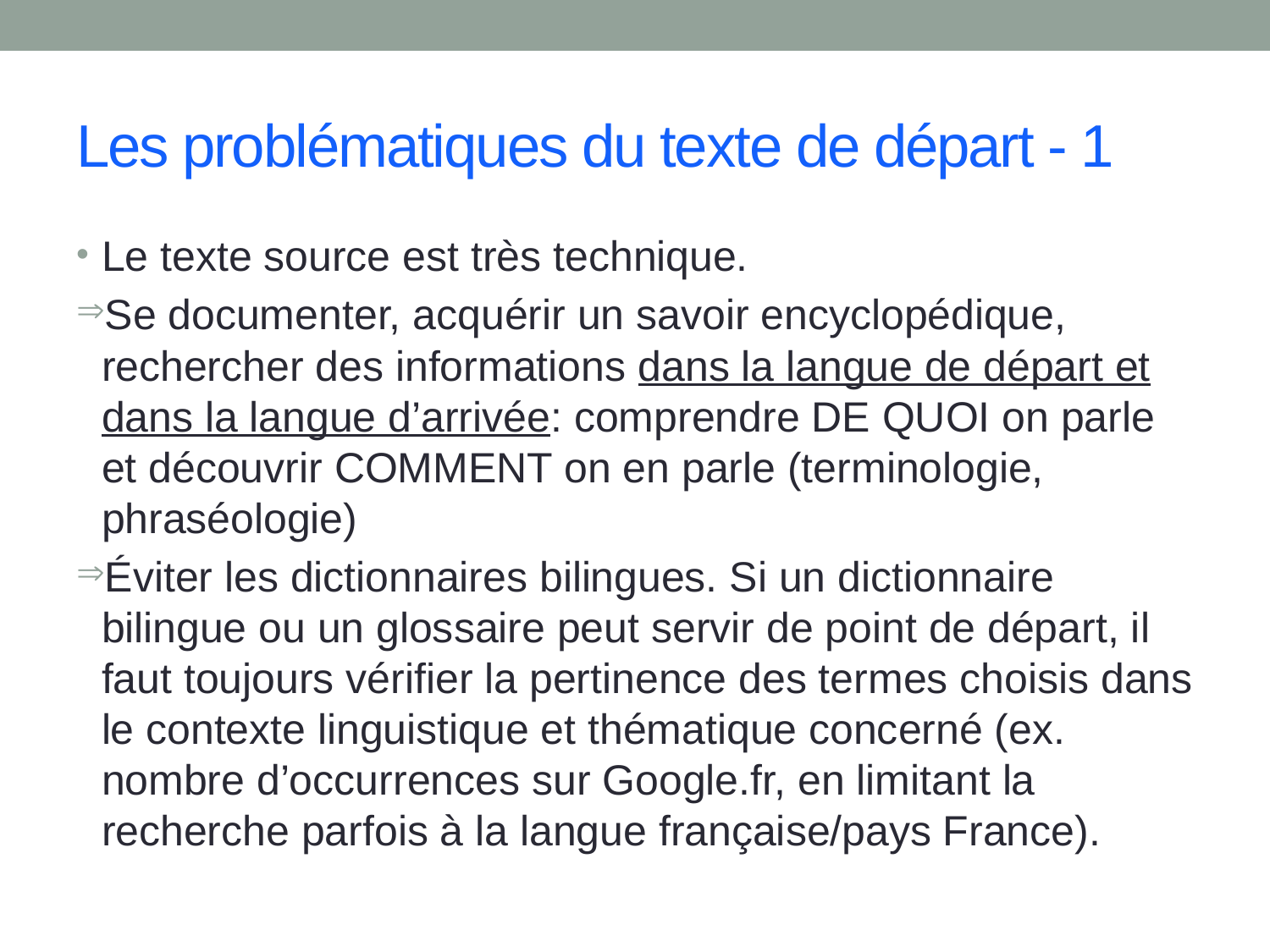

# Les problématiques du texte de départ - 1
Le texte source est très technique.
Se documenter, acquérir un savoir encyclopédique, rechercher des informations dans la langue de départ et dans la langue d’arrivée: comprendre DE QUOI on parle et découvrir COMMENT on en parle (terminologie, phraséologie)
Éviter les dictionnaires bilingues. Si un dictionnaire bilingue ou un glossaire peut servir de point de départ, il faut toujours vérifier la pertinence des termes choisis dans le contexte linguistique et thématique concerné (ex. nombre d’occurrences sur Google.fr, en limitant la recherche parfois à la langue française/pays France).